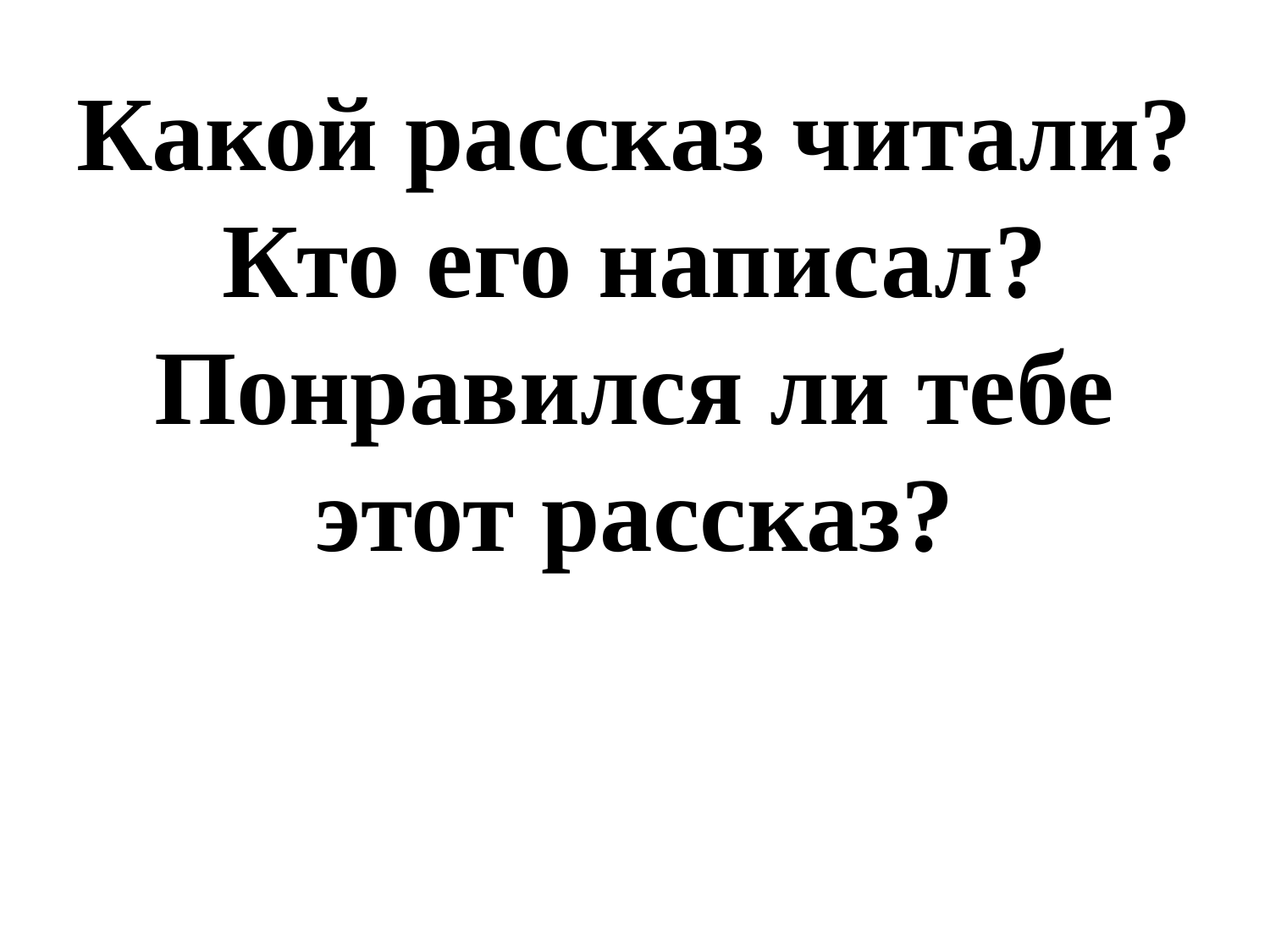

# Какой рассказ читали? Кто его написал? Понравился ли тебе этот рассказ?